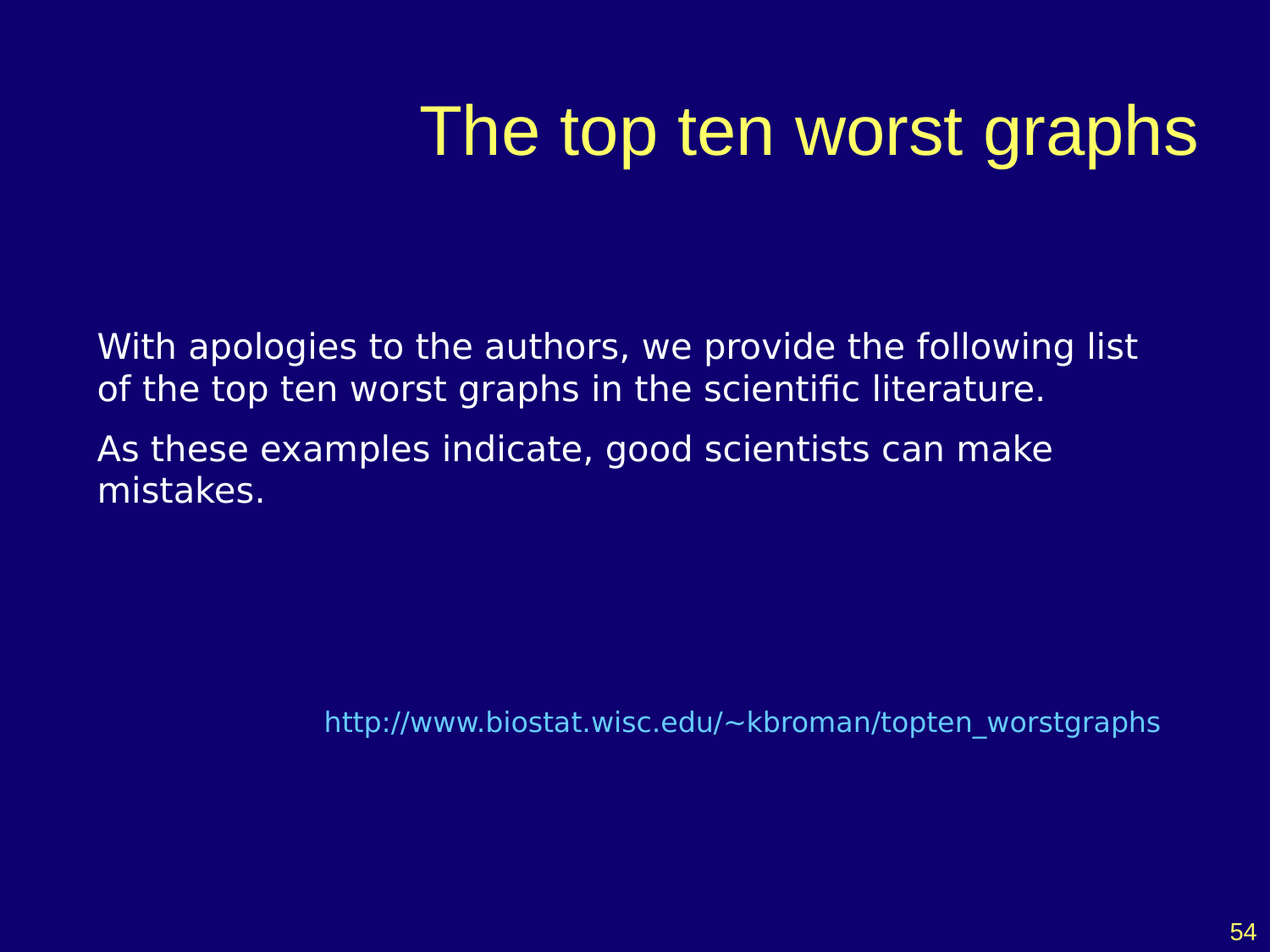

# The top ten worst graphs
With apologies to the authors, we provide the following list of the top ten worst graphs in the scientific literature.
As these examples indicate, good scientists can make mistakes.

http://www.biostat.wisc.edu/~kbroman/topten_worstgraphs
54